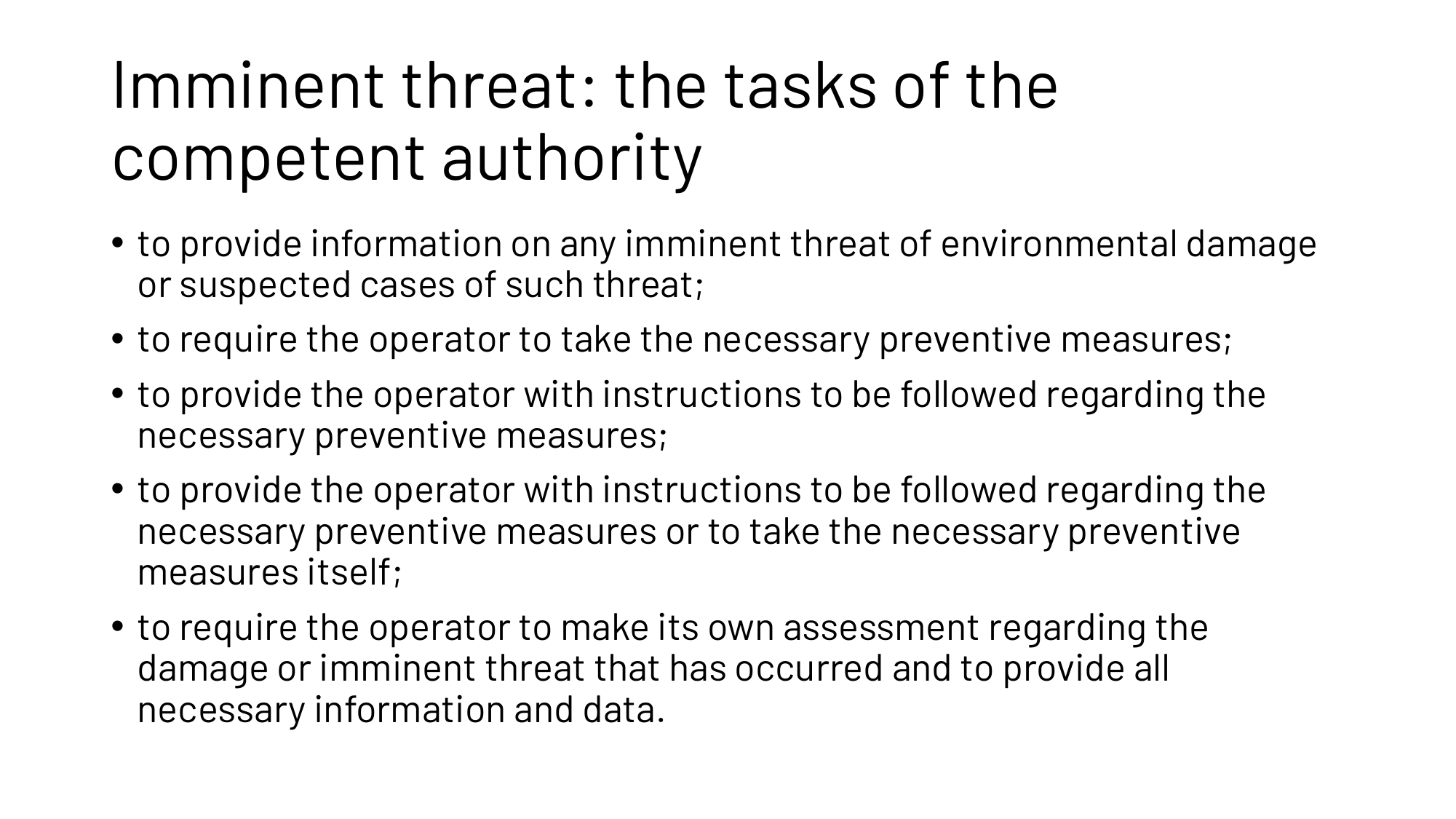

# Imminent threat: the tasks of the competent authority
to provide information on any imminent threat of environmental damage or suspected cases of such threat;
to require the operator to take the necessary preventive measures;
to provide the operator with instructions to be followed regarding the necessary preventive measures;
to provide the operator with instructions to be followed regarding the necessary preventive measures or to take the necessary preventive measures itself;
to require the operator to make its own assessment regarding the damage or imminent threat that has occurred and to provide all necessary information and data.